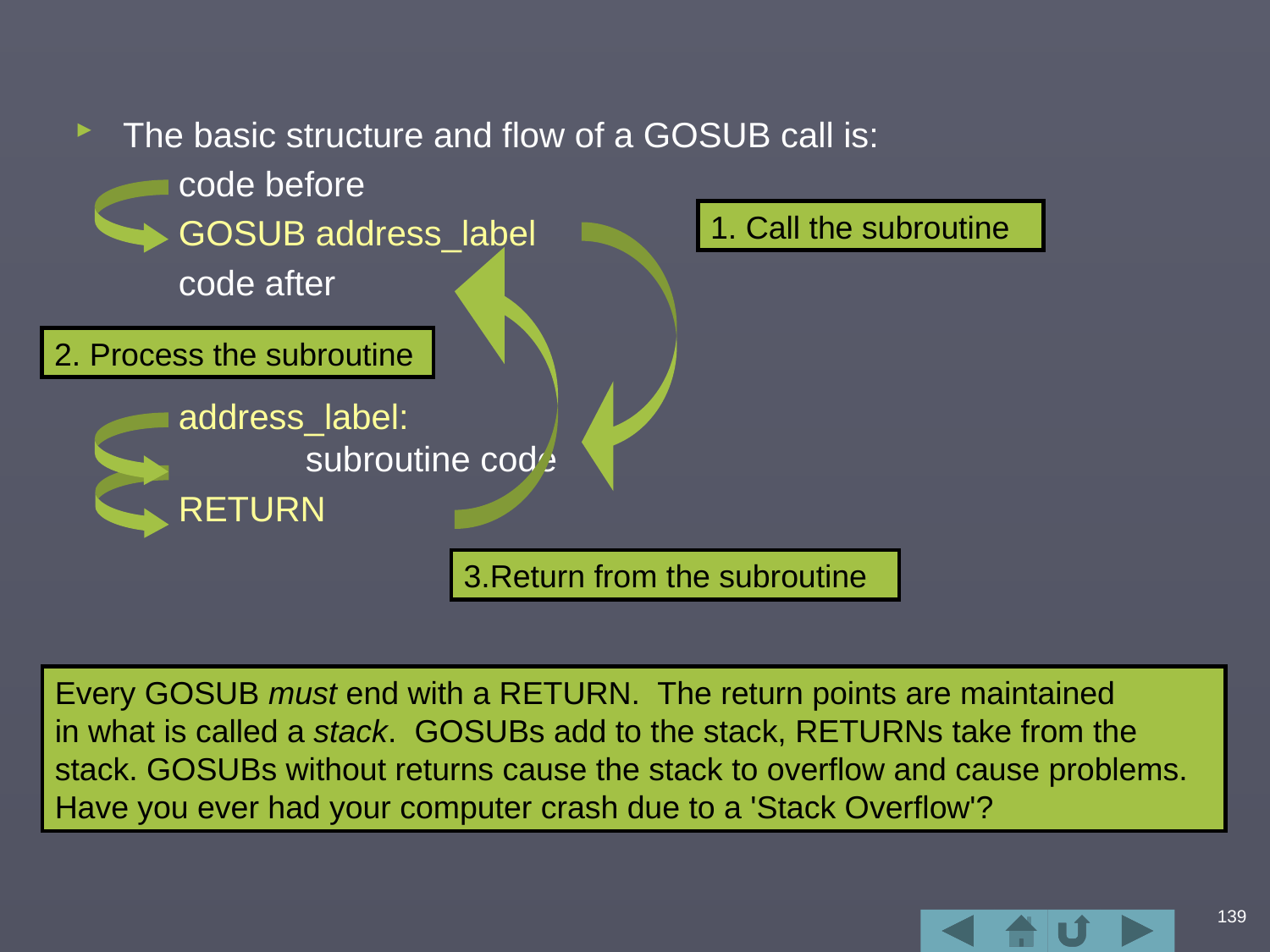

The basic structure and flow of a GOSUB call is:
	code before
	GOSUB address_label
	code after
	address_label:
	subroutine code
	RETURN

1. Call the subroutine

3.Return from the subroutine
2. Process the subroutine

Every GOSUB must end with a RETURN.  The return points are maintained
in what is called a stack.  GOSUBs add to the stack, RETURNs take from the stack. GOSUBs without returns cause the stack to overflow and cause problems.
Have you ever had your computer crash due to a 'Stack Overflow'?
139